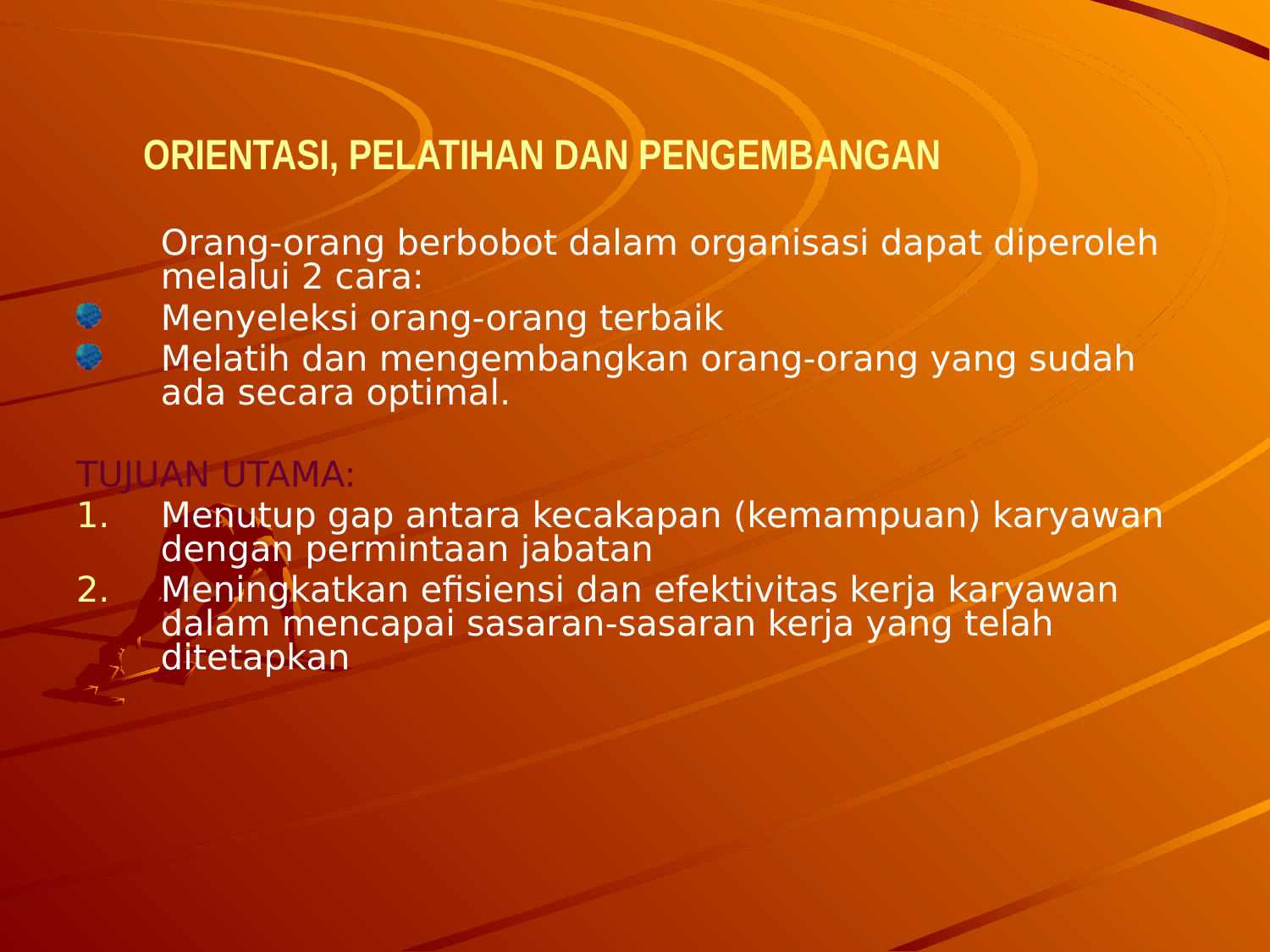

# ORIENTASI, PELATIHAN DAN PENGEMBANGAN
	Orang-orang berbobot dalam organisasi dapat diperoleh melalui 2 cara:
Menyeleksi orang-orang terbaik
Melatih dan mengembangkan orang-orang yang sudah ada secara optimal.

TUJUAN UTAMA:
Menutup gap antara kecakapan (kemampuan) karyawan dengan permintaan jabatan
Meningkatkan efisiensi dan efektivitas kerja karyawan  dalam mencapai sasaran-sasaran kerja yang telah ditetapkan